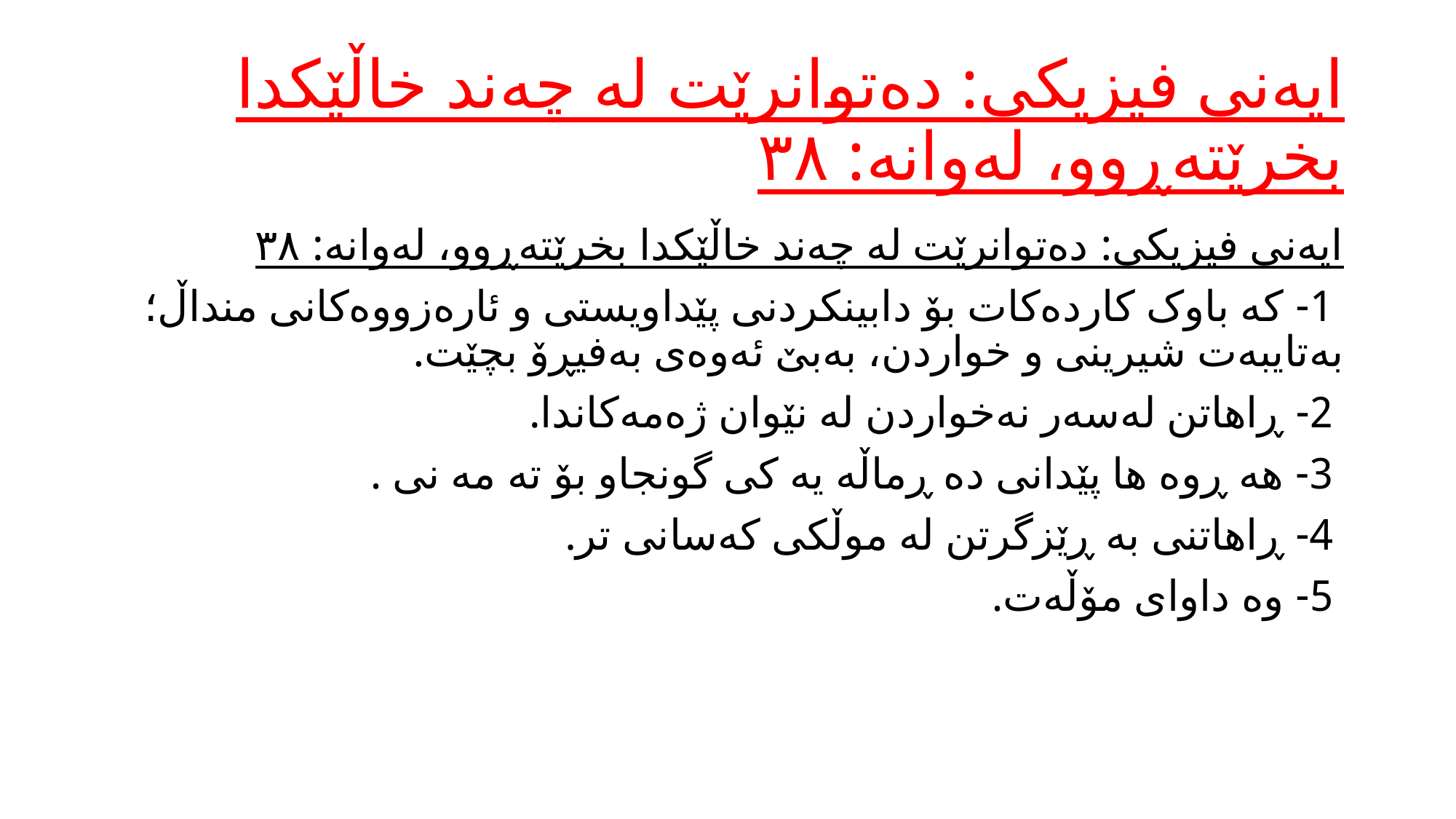

# ایەنی فیزیکی: دەتوانرێت لە چەند خاڵێکدا بخرێتەڕوو، لەوانە: ٣٨
ایەنی فیزیکی: دەتوانرێت لە چەند خاڵێکدا بخرێتەڕوو، لەوانە: ٣٨
 1- کە باوک کاردەکات بۆ دابینکردنی پێداویستی و ئارەزووەکانی منداڵ؛  بەتایبەت شیرینی و خواردن، بەبێ ئەوەی بەفیڕۆ بچێت.
 2- ڕاهاتن لەسەر نەخواردن لە نێوان ژەمەکاندا.
 3- هه ڕوه ها پێدانی ده ڕماڵه یه کی گونجاو بۆ ته مه نی .
 4- ڕاهاتنی بە ڕێزگرتن لە موڵکی کەسانی تر.
 5- وە داوای مۆڵەت.